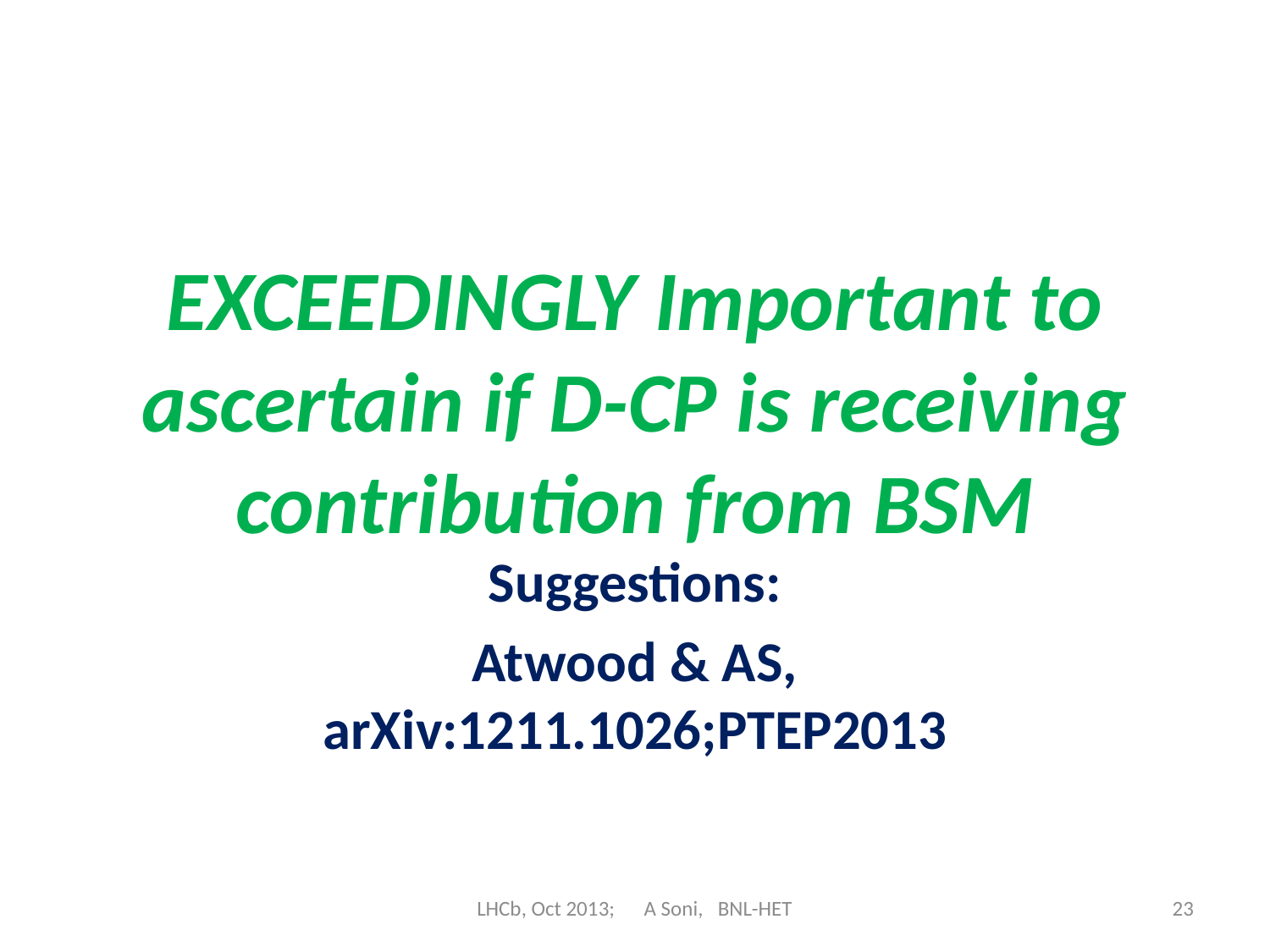

# EXCEEDINGLY Important to ascertain if D-CP is receiving contribution from BSM
Suggestions:
Atwood & AS, arXiv:1211.1026;PTEP2013
LHCb, Oct 2013;      A Soni,   BNL-HET
23